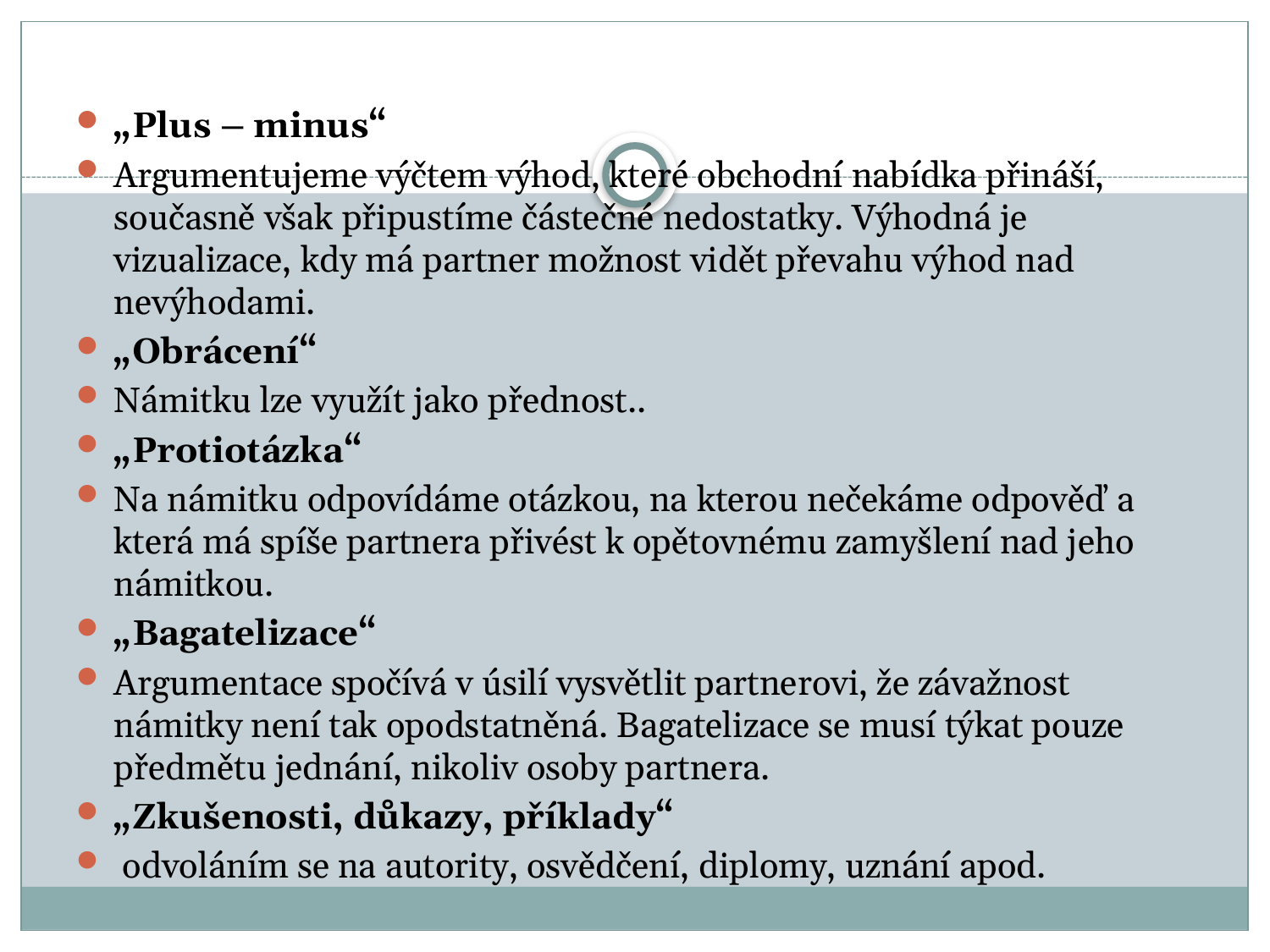

#
„Plus – minus“
Argumentujeme výčtem výhod, které obchodní nabídka přináší, současně však připustíme částečné nedostatky. Výhodná je  vizualizace, kdy má partner možnost vidět převahu výhod nad nevýhodami.
„Obrácení“
Námitku lze využít jako přednost..
„Protiotázka“
Na námitku odpovídáme otázkou, na kterou nečekáme odpověď a která má spíše partnera přivést k opětovnému zamyšlení nad jeho námitkou.
„Bagatelizace“
Argumentace spočívá v úsilí vysvětlit partnerovi, že závažnost námitky není tak opodstatněná. Bagatelizace se musí týkat pouze předmětu jednání, nikoliv osoby partnera.
„Zkušenosti, důkazy, příklady“
 odvoláním se na autority, osvědčení, diplomy, uznání apod.